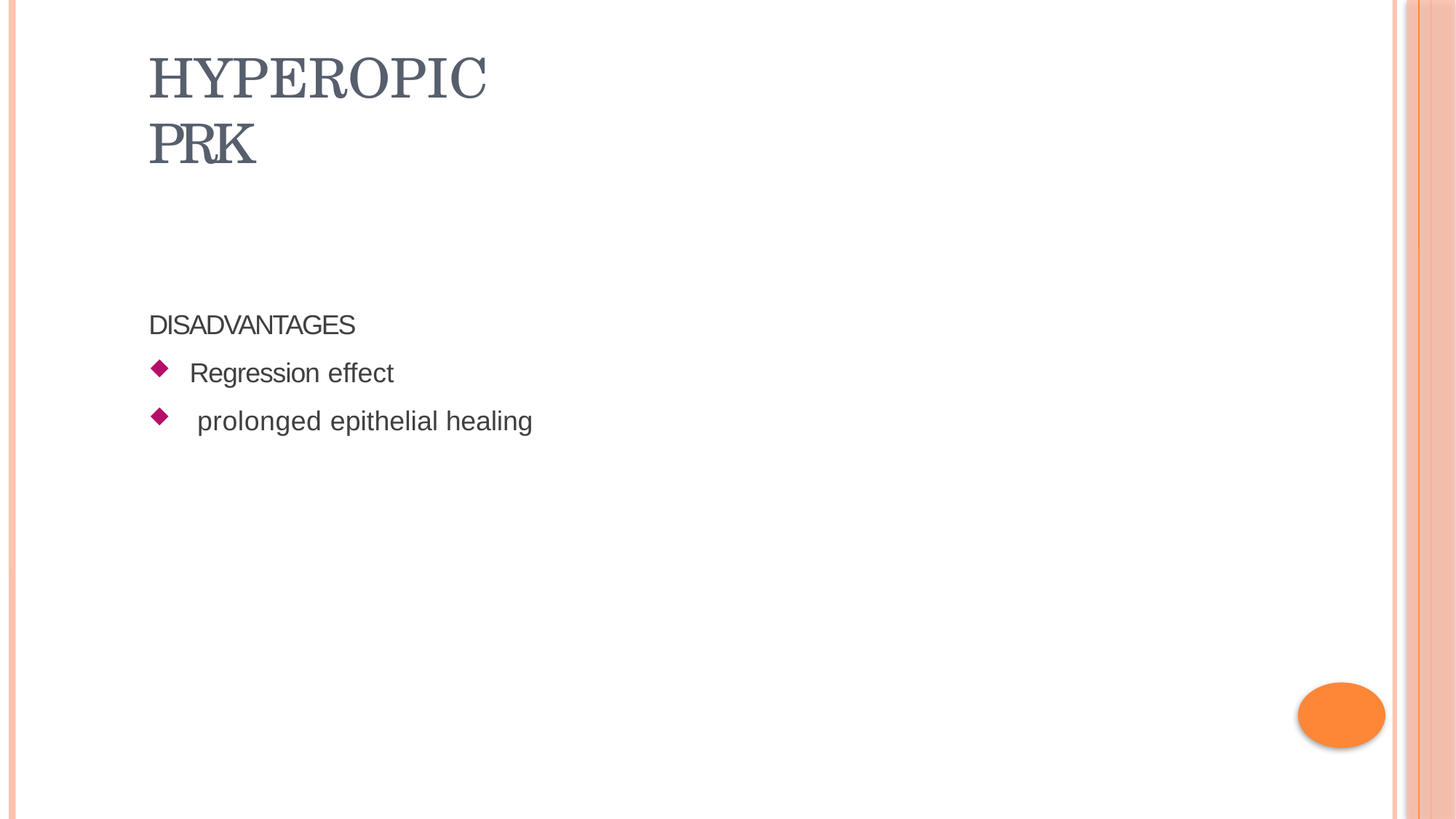

# Hyperopic PRK
DISADVANTAGES
Regression effect
prolonged epithelial healing